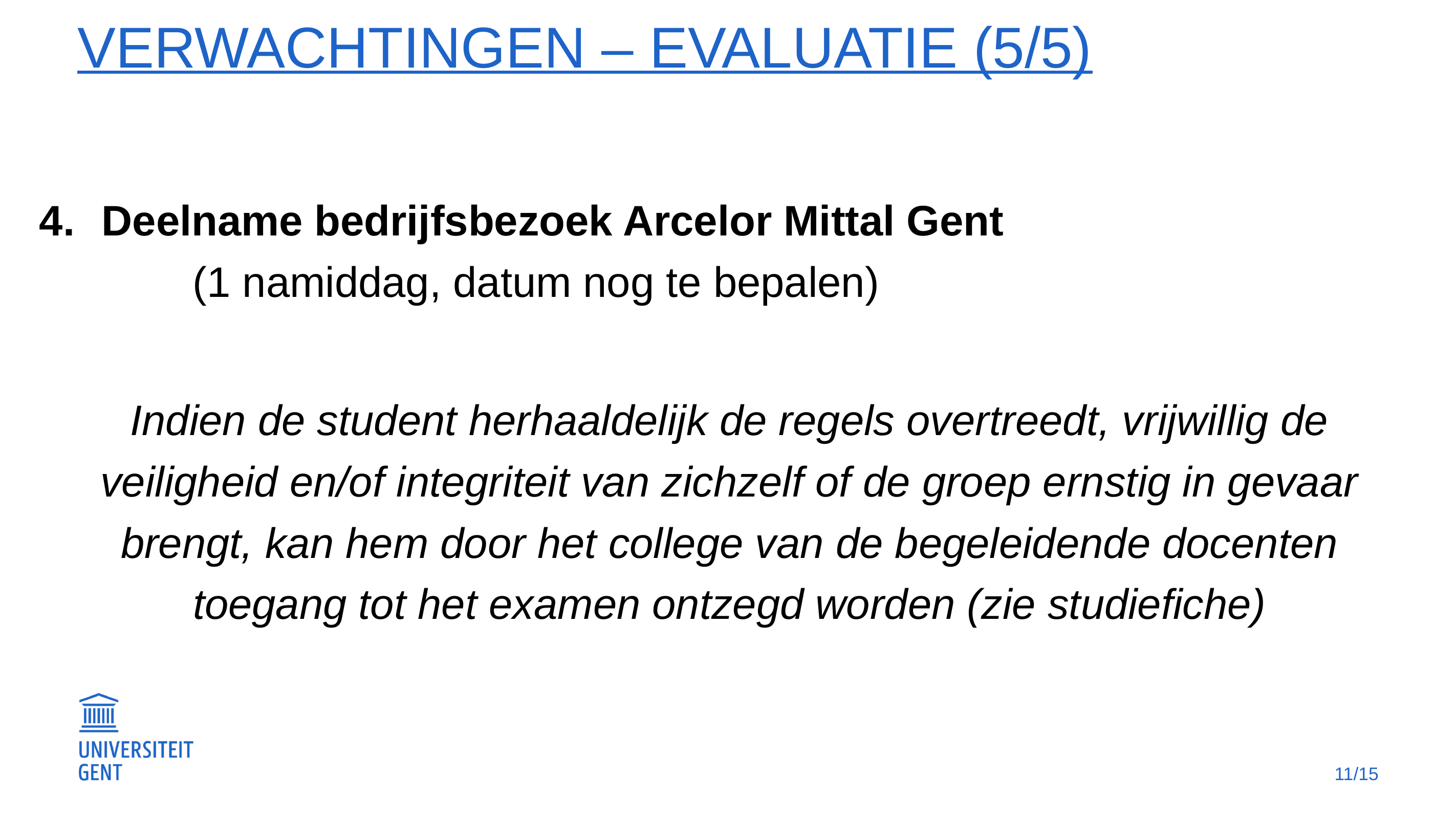

# Verwachtingen – evaluatie (5/5)

Deelname bedrijfsbezoek Arcelor Mittal Gent
		(1 namiddag, datum nog te bepalen)

Indien de student herhaaldelijk de regels overtreedt, vrijwillig de veiligheid en/of integriteit van zichzelf of de groep ernstig in gevaar brengt, kan hem door het college van de begeleidende docenten toegang tot het examen ontzegd worden (zie studiefiche)
11/15